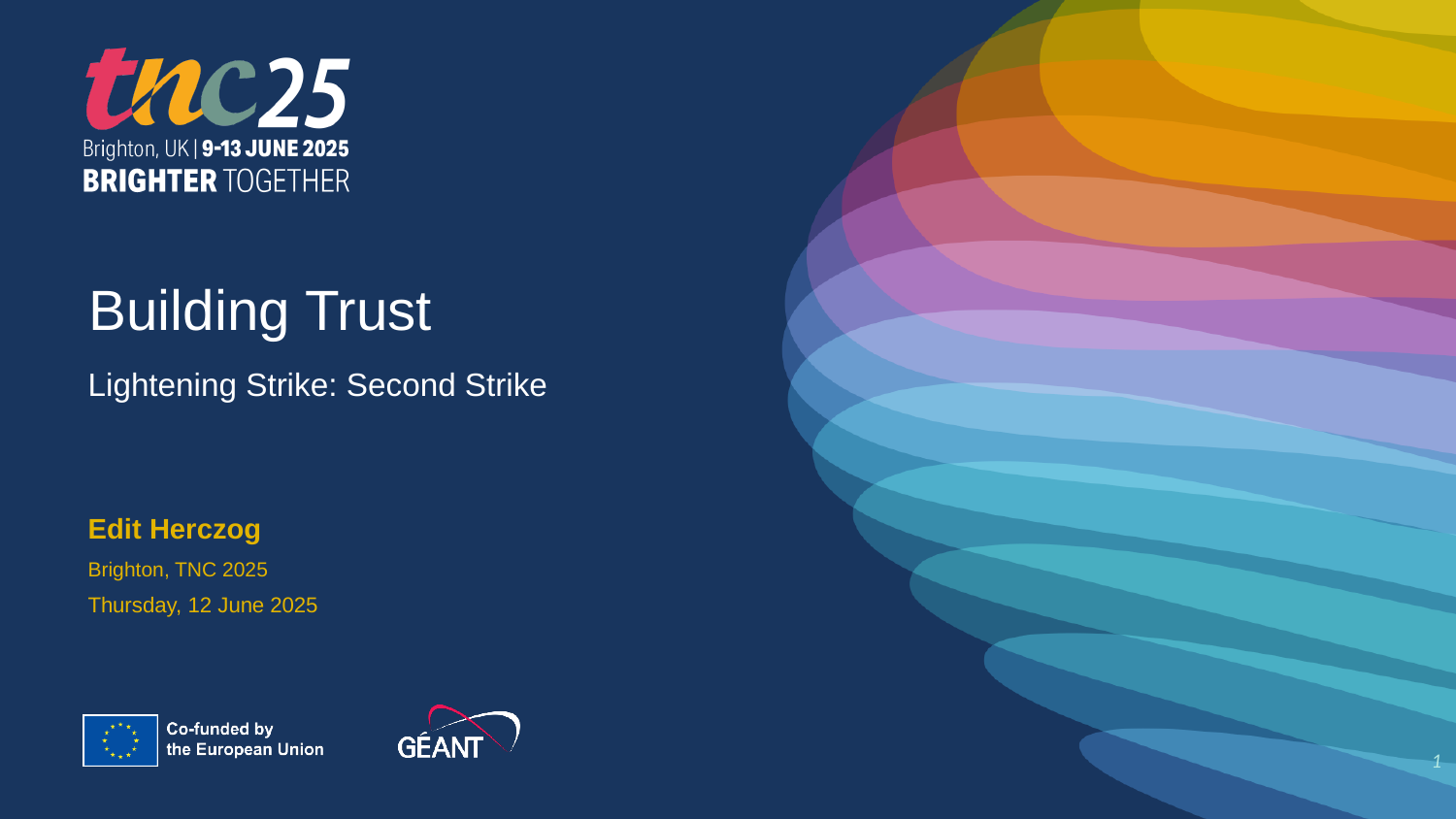

Building Trust
Lightening Strike: Second Strike
Edit Herczog
Brighton, TNC 2025
Thursday, 12 June 2025
1